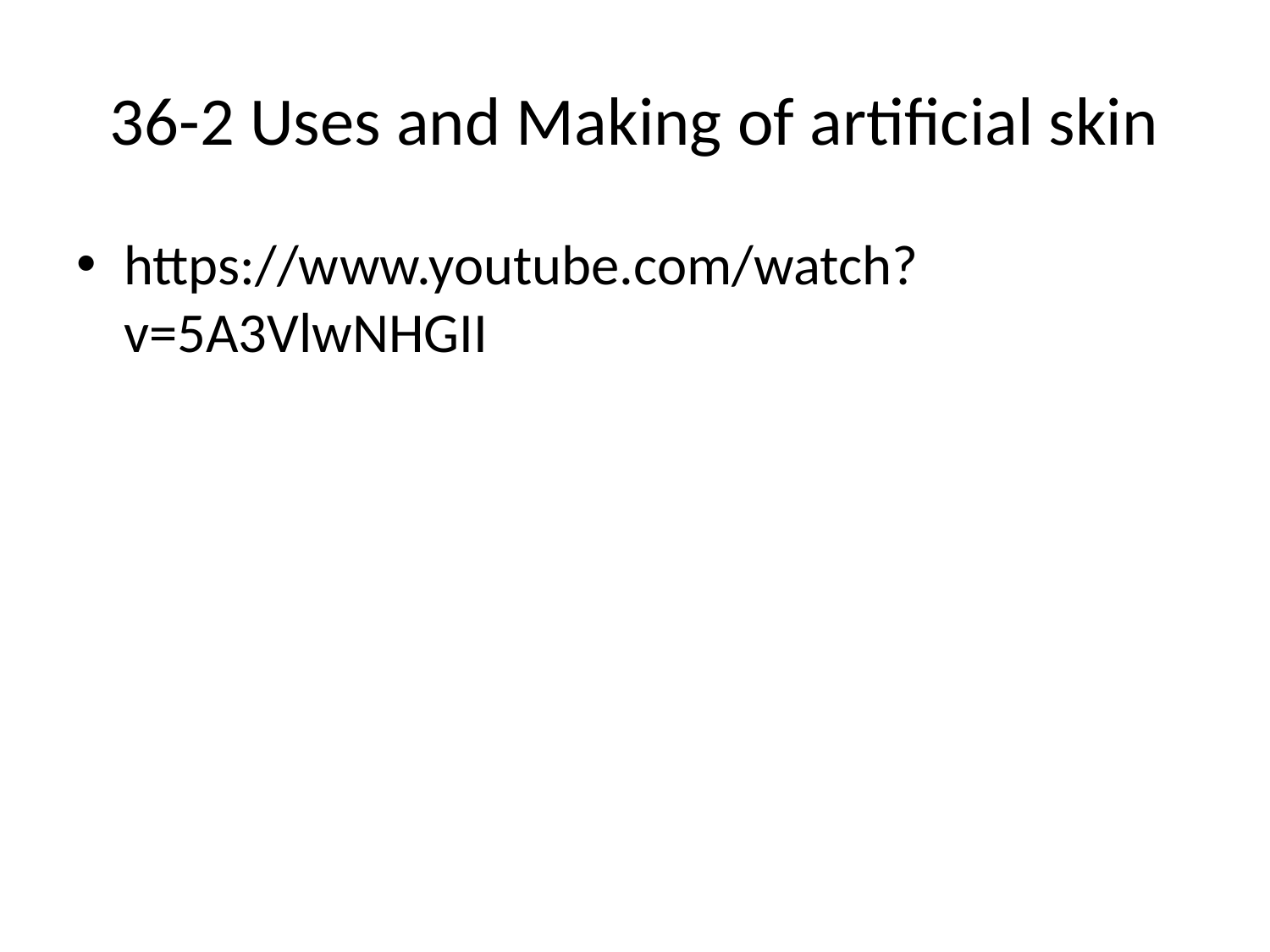

# 36-2 Uses and Making of artificial skin
https://www.youtube.com/watch?v=5A3VlwNHGII